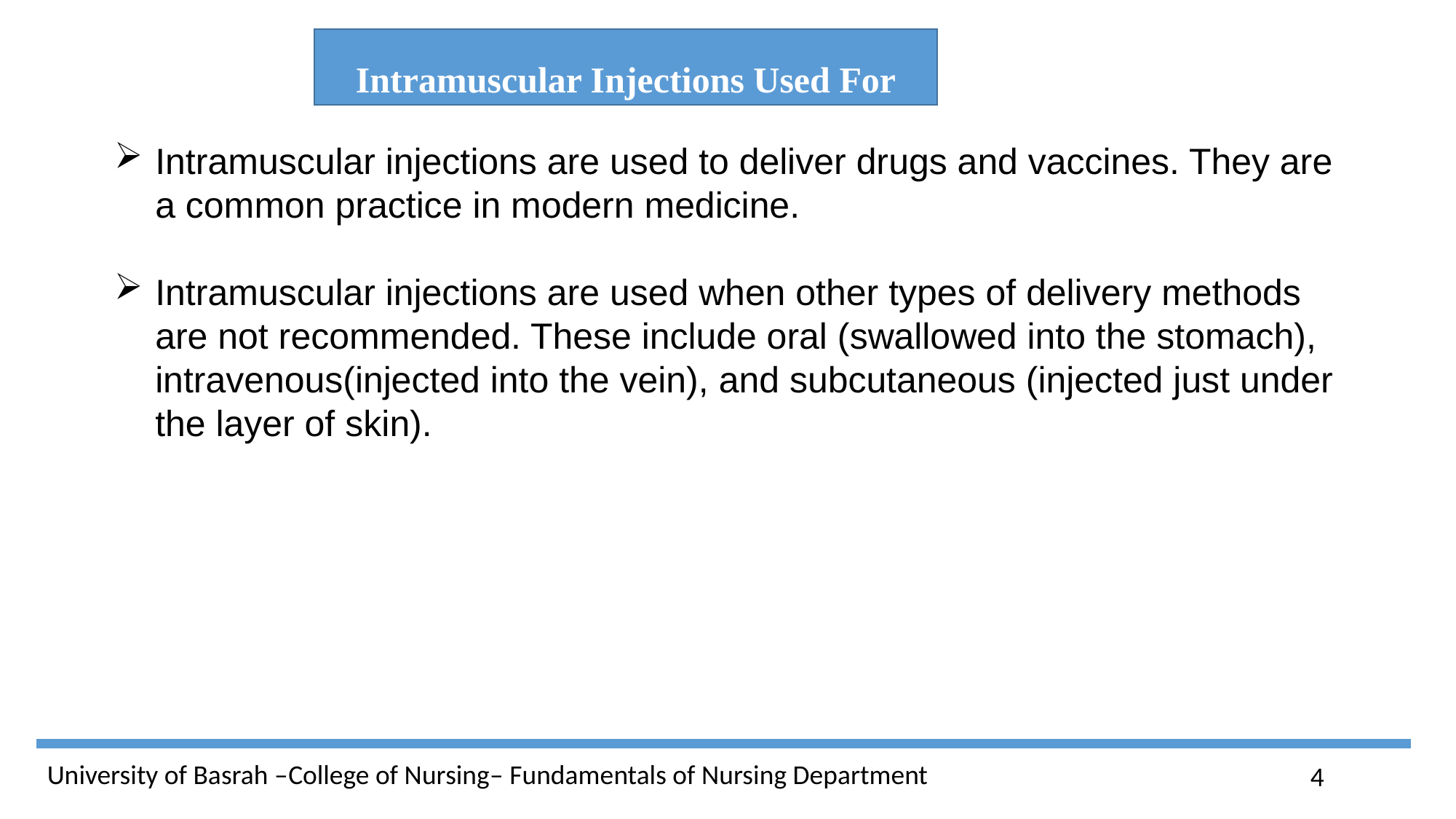

Intramuscular Injections Used For

Intramuscular injections are used to deliver drugs and vaccines. They are a common practice in modern medicine.

Intramuscular injections are used when other types of delivery methods are not recommended. These include oral (swallowed into the stomach), intravenous(injected into the vein), and subcutaneous (injected just under the layer of skin).

4
University of Basrah –College of Nursing– Fundamentals of Nursing Department